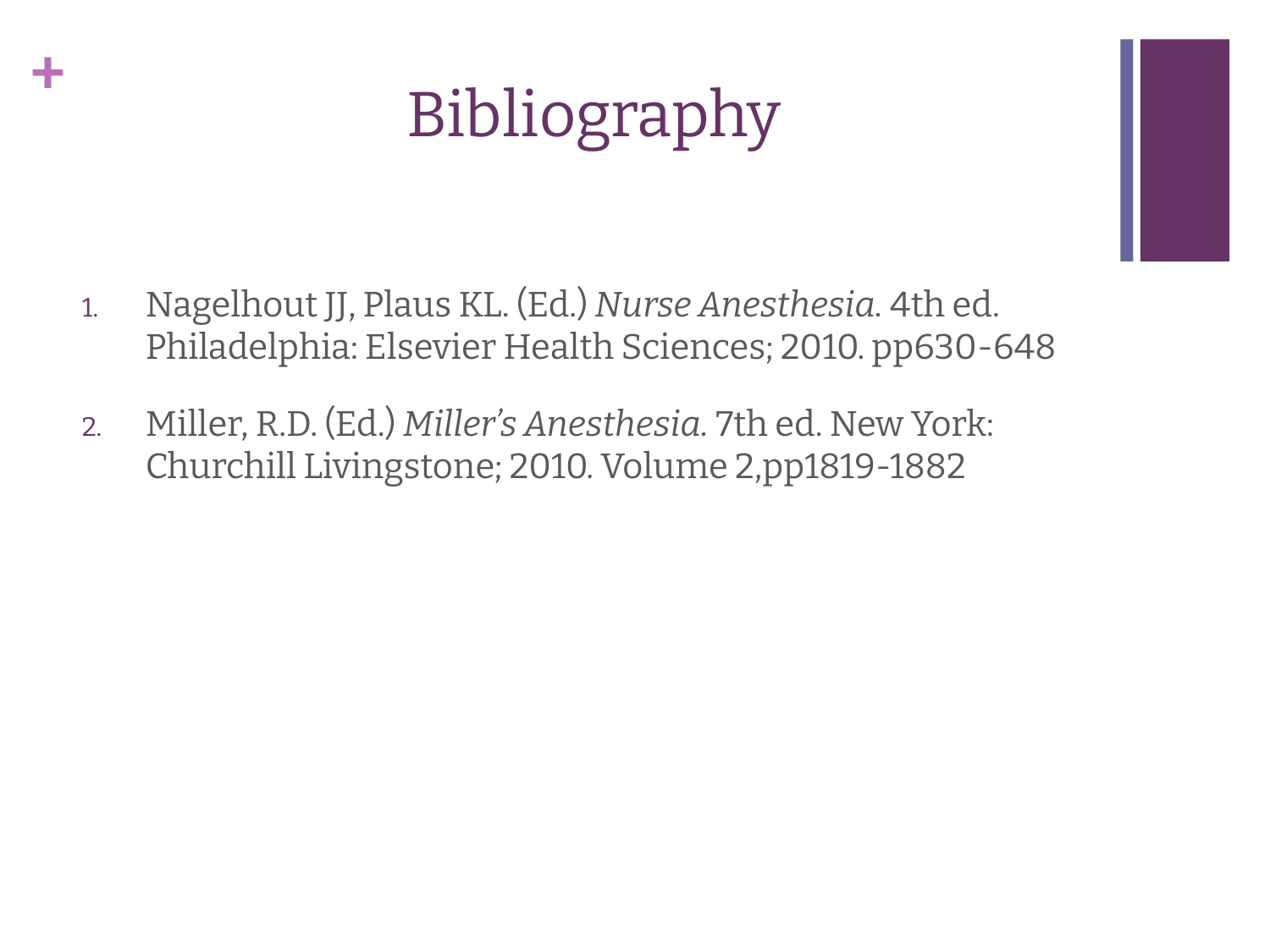

# Bibliography
Nagelhout JJ, Plaus KL. (Ed.) Nurse Anesthesia. 4th ed. Philadelphia: Elsevier Health Sciences; 2010. pp630-648
Miller, R.D. (Ed.) Miller’s Anesthesia. 7th ed. New York: Churchill Livingstone; 2010. Volume 2,pp1819-1882